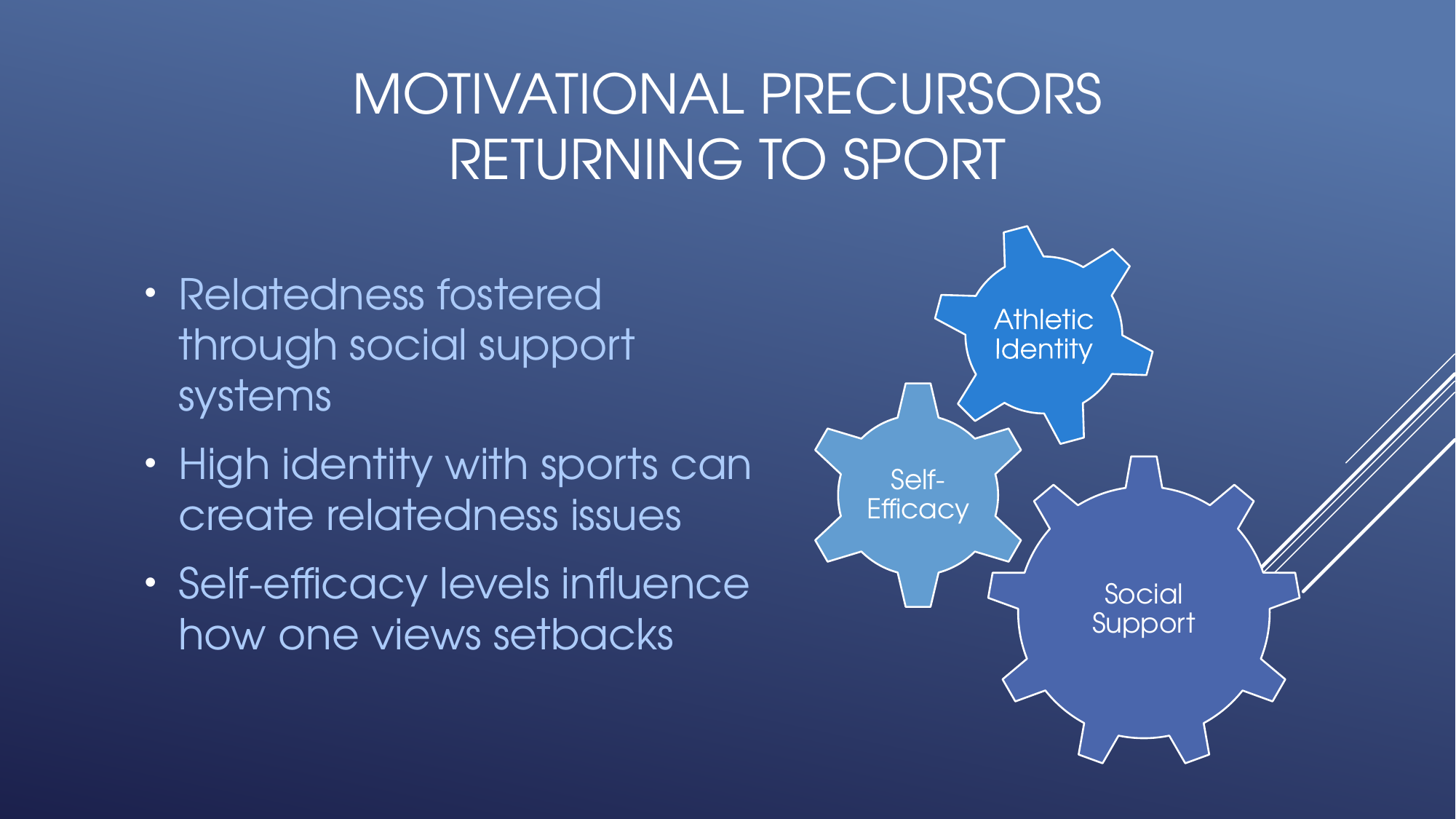

# Motivational Precursors Returning to Sport
Social Support
Self-Efficacy
Athletic Identity
Relatedness fostered through social support systems
High identity with sports can create relatedness issues
Self-efficacy levels influence how one views setbacks